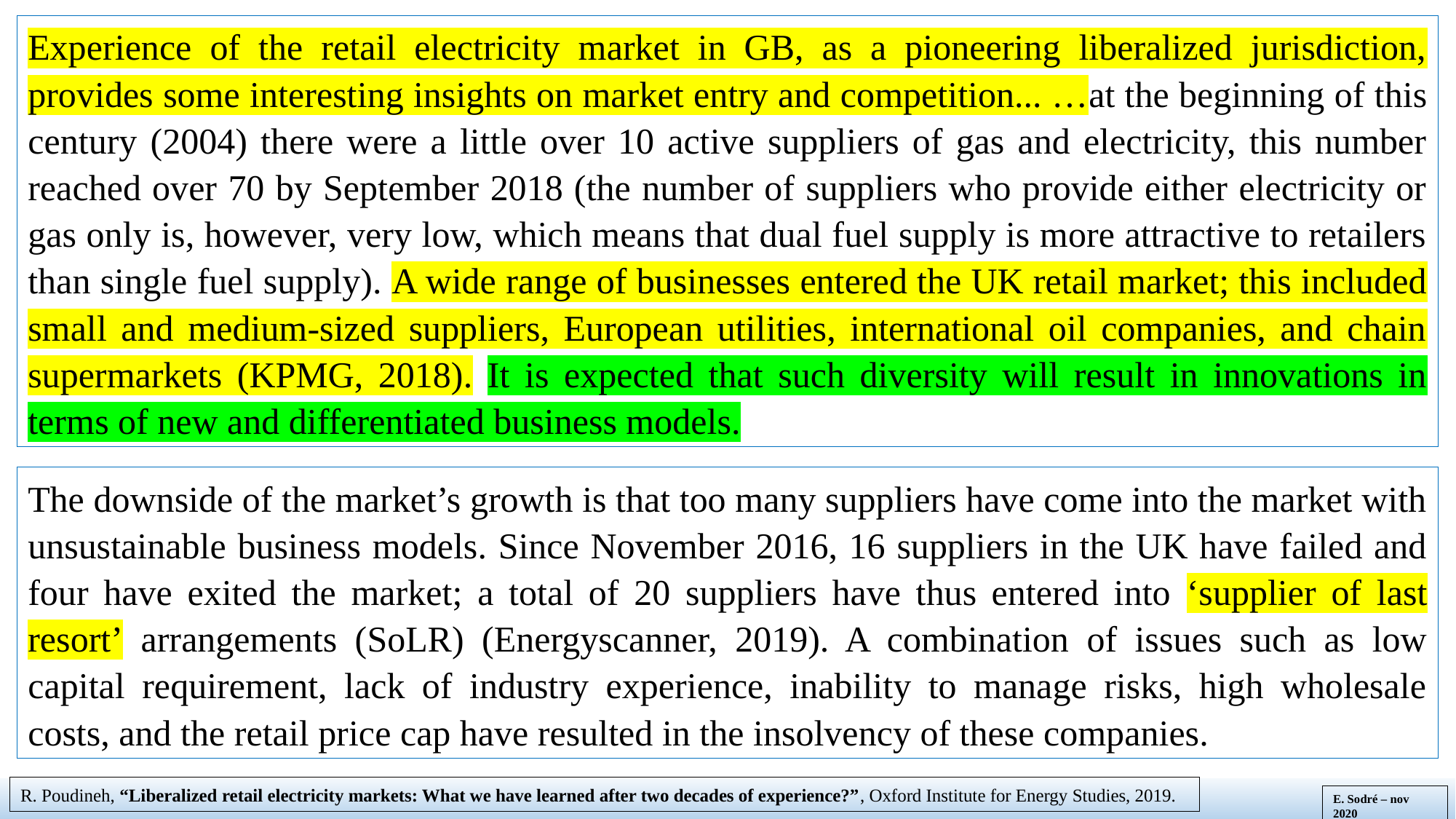

Experience of the retail electricity market in GB, as a pioneering liberalized jurisdiction, provides some interesting insights on market entry and competition... …at the beginning of this century (2004) there were a little over 10 active suppliers of gas and electricity, this number reached over 70 by September 2018 (the number of suppliers who provide either electricity or gas only is, however, very low, which means that dual fuel supply is more attractive to retailers than single fuel supply). A wide range of businesses entered the UK retail market; this included small and medium-sized suppliers, European utilities, international oil companies, and chain supermarkets (KPMG, 2018). It is expected that such diversity will result in innovations in terms of new and differentiated business models.
The downside of the market’s growth is that too many suppliers have come into the market with unsustainable business models. Since November 2016, 16 suppliers in the UK have failed and four have exited the market; a total of 20 suppliers have thus entered into ‘supplier of last resort’ arrangements (SoLR) (Energyscanner, 2019). A combination of issues such as low capital requirement, lack of industry experience, inability to manage risks, high wholesale costs, and the retail price cap have resulted in the insolvency of these companies.
R. Poudineh, “Liberalized retail electricity markets: What we have learned after two decades of experience?”, Oxford Institute for Energy Studies, 2019.